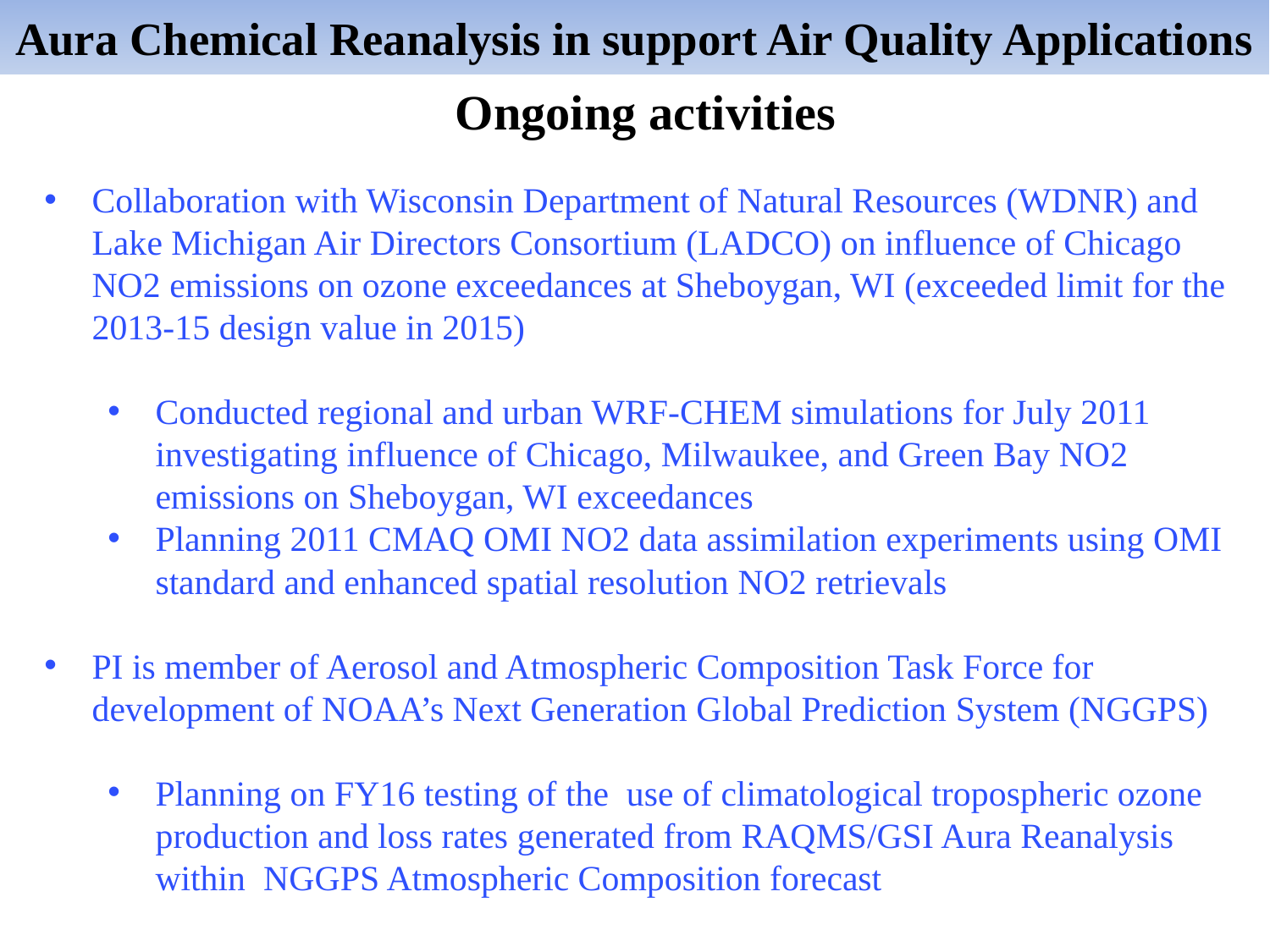

Aura Chemical Reanalysis in support Air Quality Applications
Ongoing activities

Collaboration with Wisconsin Department of Natural Resources (WDNR) and Lake Michigan Air Directors Consortium (LADCO) on influence of Chicago NO2 emissions on ozone exceedances at Sheboygan, WI (exceeded limit for the  2013-15 design value in 2015)

Conducted regional and urban WRF-CHEM simulations for July 2011 investigating influence of Chicago, Milwaukee, and Green Bay NO2 emissions on Sheboygan, WI exceedances
Planning 2011 CMAQ OMI NO2 data assimilation experiments using OMI standard and enhanced spatial resolution NO2 retrievals

PI is member of Aerosol and Atmospheric Composition Task Force for development of NOAA’s Next Generation Global Prediction System (NGGPS)

Planning on FY16 testing of the  use of climatological tropospheric ozone production and loss rates generated from RAQMS/GSI Aura Reanalysis within  NGGPS Atmospheric Composition forecast